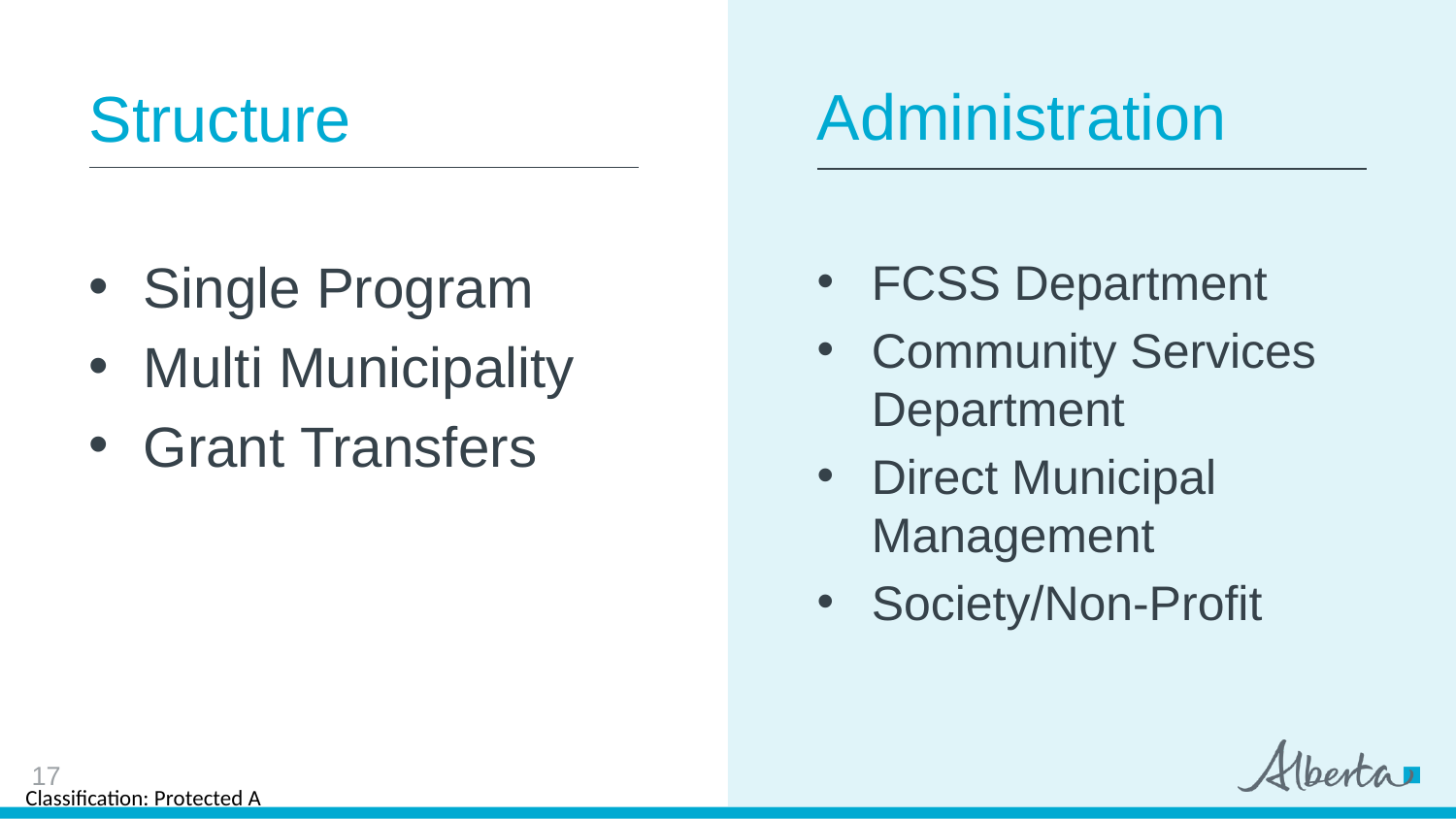

Structure
# Administration
Single Program
Multi Municipality
Grant Transfers
FCSS Department
Community Services Department
Direct Municipal Management
Society/Non-Profit
17